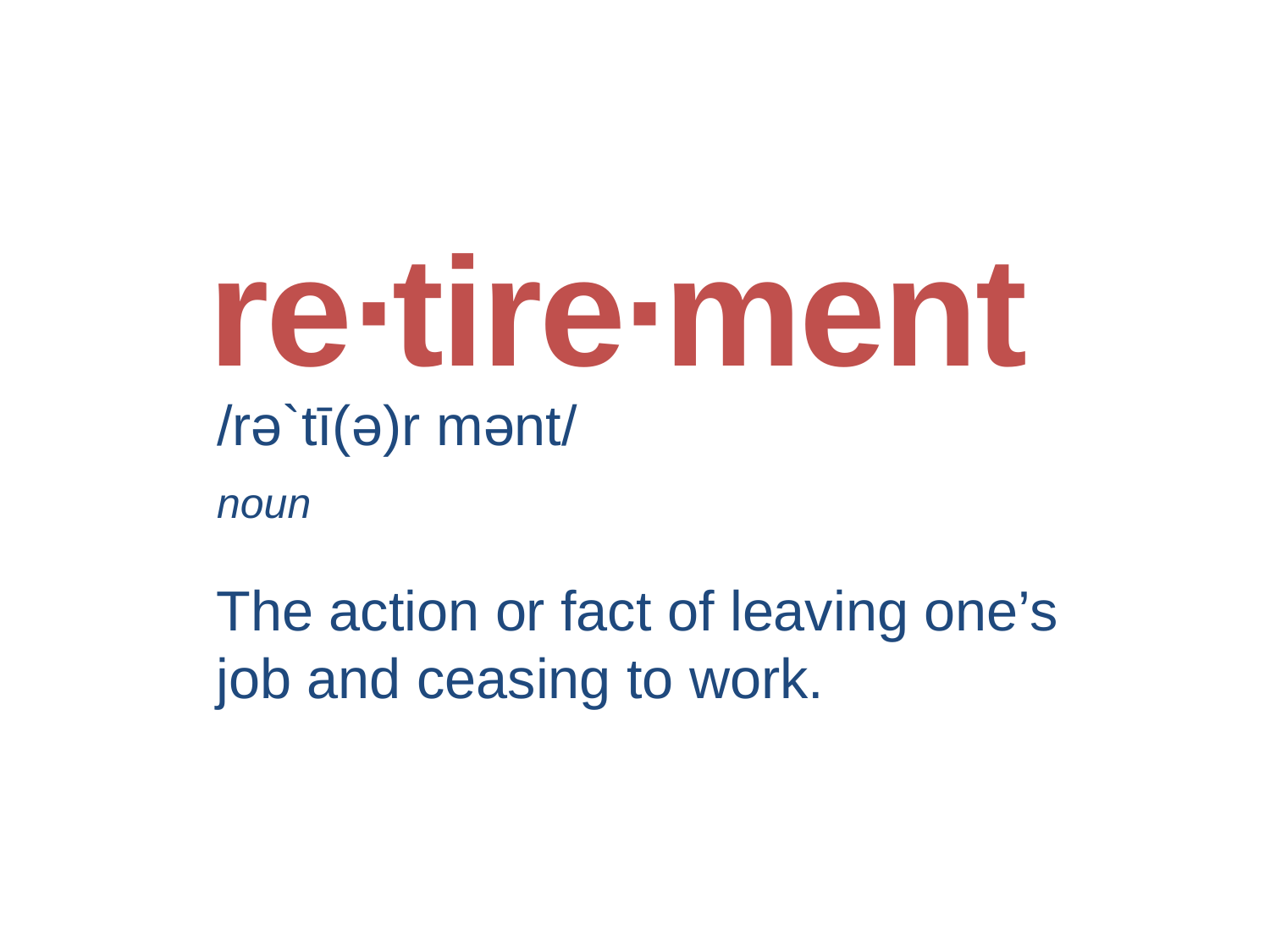

re∙tire∙ment
/rә`tī(ә)r mәnt/
noun
The action or fact of leaving one’s job and ceasing to work.